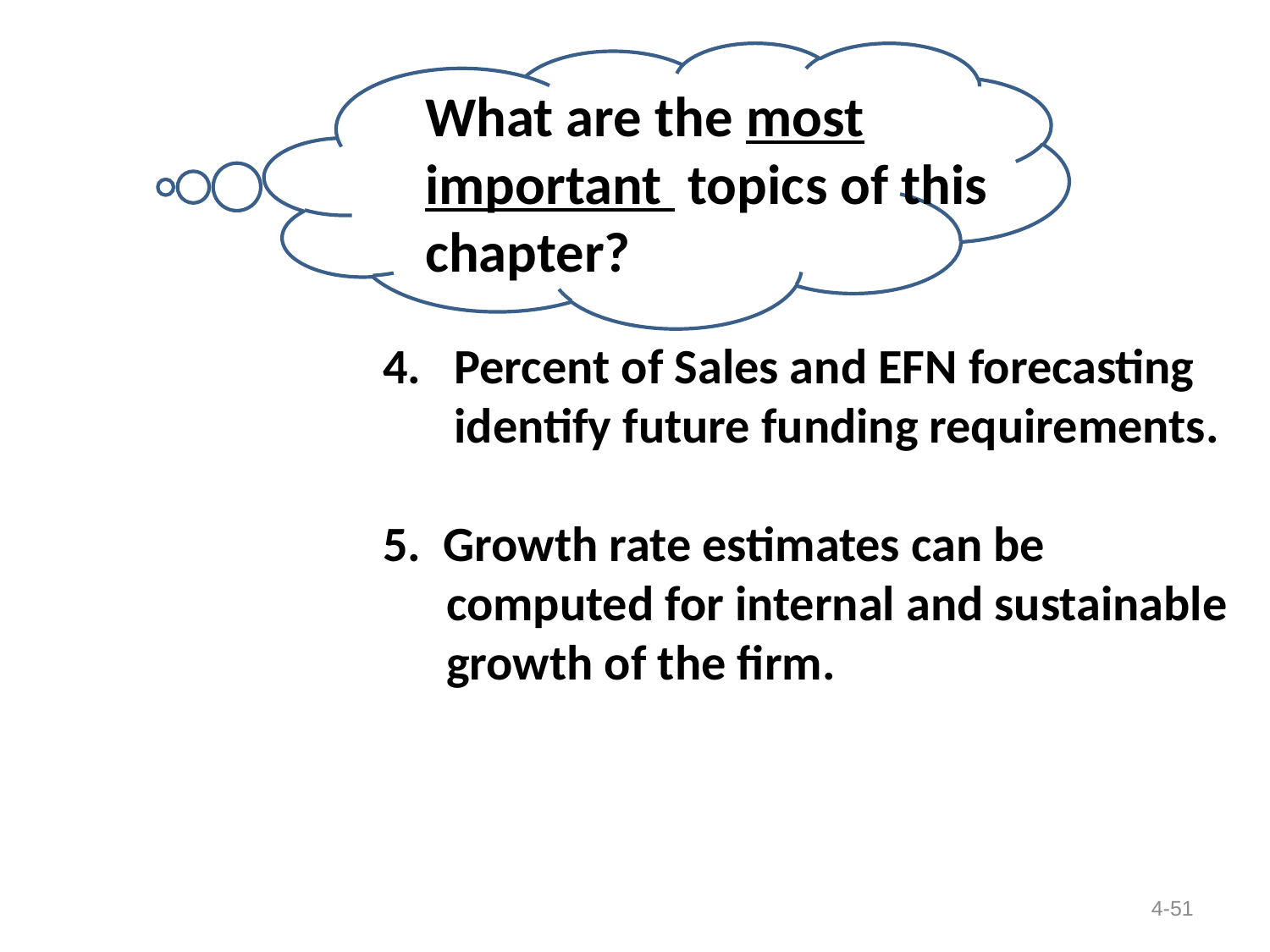

What are the most important  topics of this chapter?

Percent of Sales and EFN forecasting identify future funding requirements.

5.  Growth rate estimates can be computed for internal and sustainable growth of the firm.

4-51